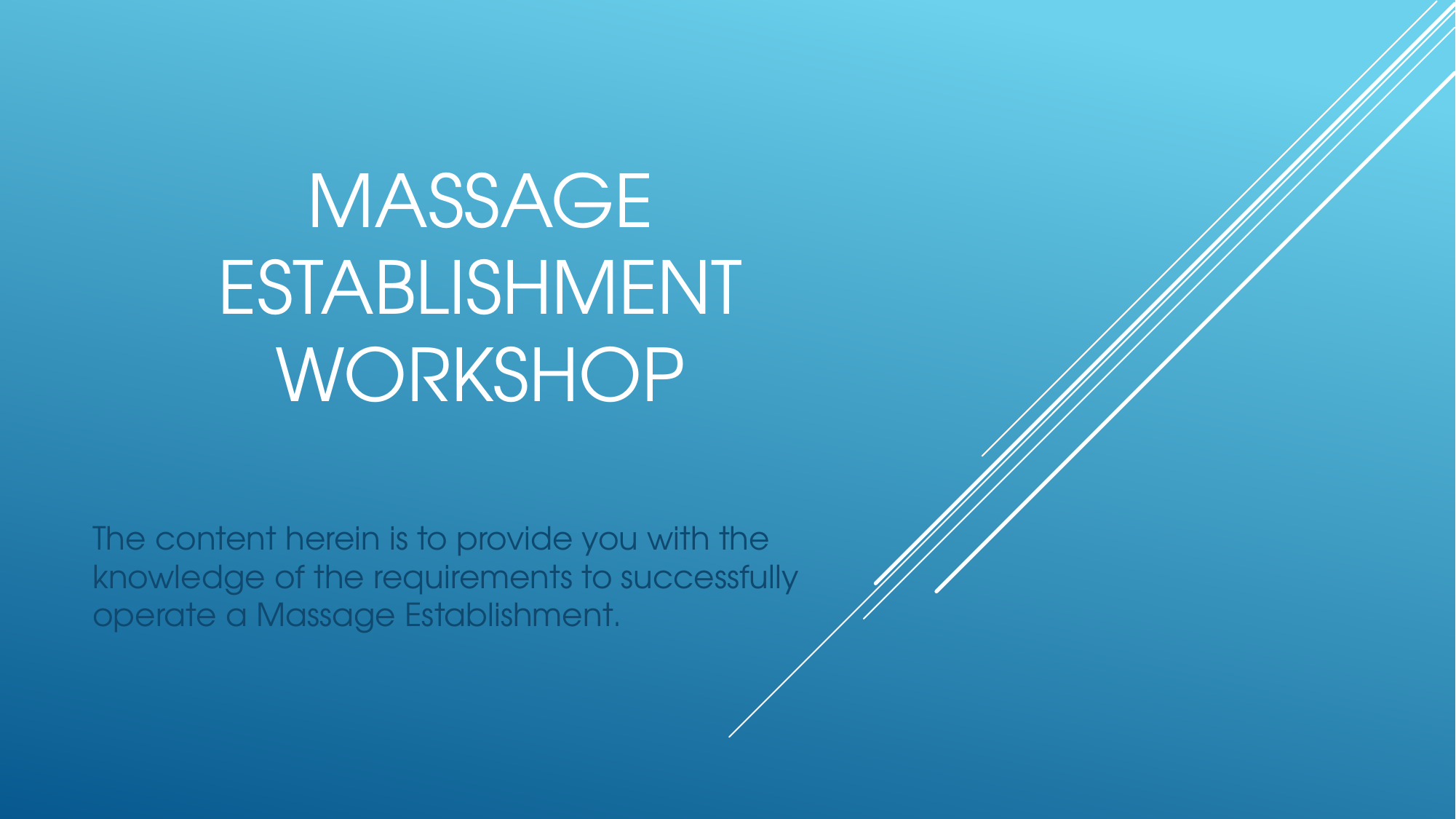

# Massage Establishment Workshop

The content herein is to provide you with the knowledge of the requirements to successfully operate a Massage Establishment.